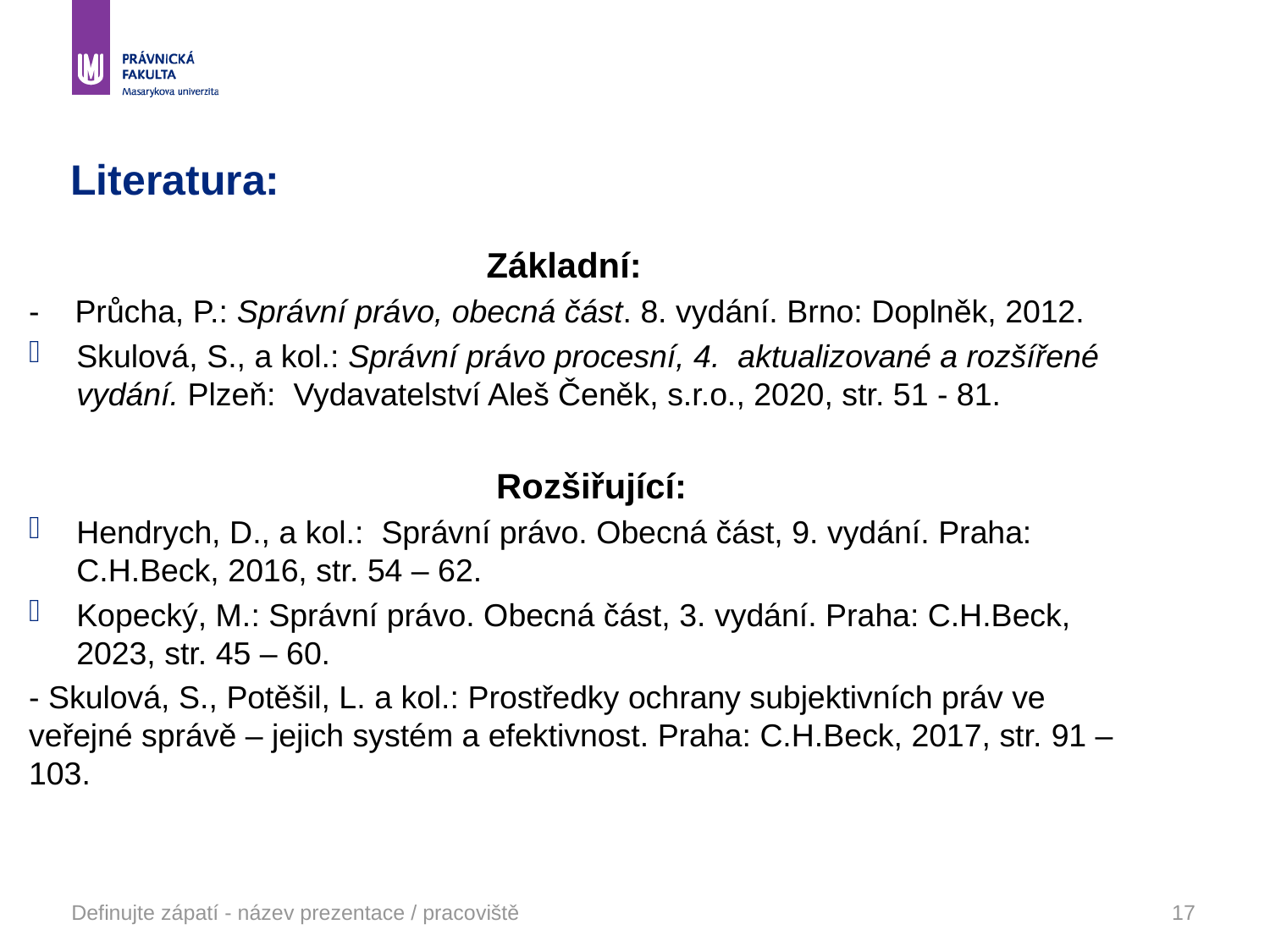

# Literatura:
                                               Základní:
-    Průcha, P.: Správní právo, obecná část. 8. vydání. Brno: Doplněk, 2012.
Skulová, S., a kol.: Správní právo procesní, 4.  aktualizované a rozšířené vydání. Plzeň:  Vydavatelství Aleš Čeněk, s.r.o., 2020, str. 51 - 81.

                                                Rozšiřující:
Hendrych, D., a kol.:  Správní právo. Obecná část, 9. vydání. Praha: C.H.Beck, 2016, str. 54 – 62.
Kopecký, M.: Správní právo. Obecná část, 3. vydání. Praha: C.H.Beck, 2023, str. 45 – 60.
- Skulová, S., Potěšil, L. a kol.: Prostředky ochrany subjektivních práv ve veřejné správě – jejich systém a efektivnost. Praha: C.H.Beck, 2017, str. 91 – 103.

Definujte zápatí - název prezentace / pracoviště
17